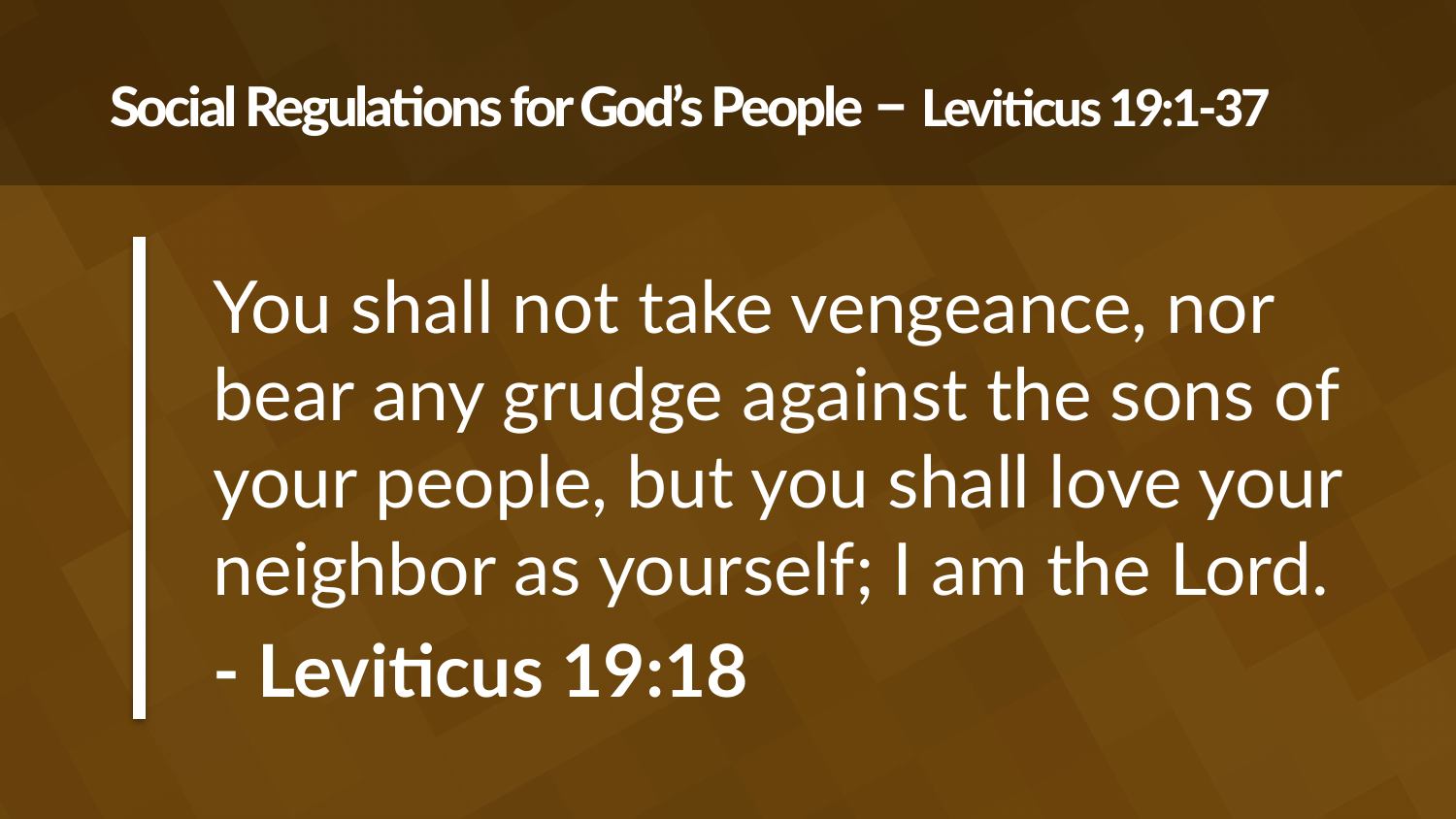

# Social Regulations for God’s People – Leviticus 19:1-37
You shall not take vengeance, nor bear any grudge against the sons of your people, but you shall love your neighbor as yourself; I am the Lord.
- Leviticus 19:18